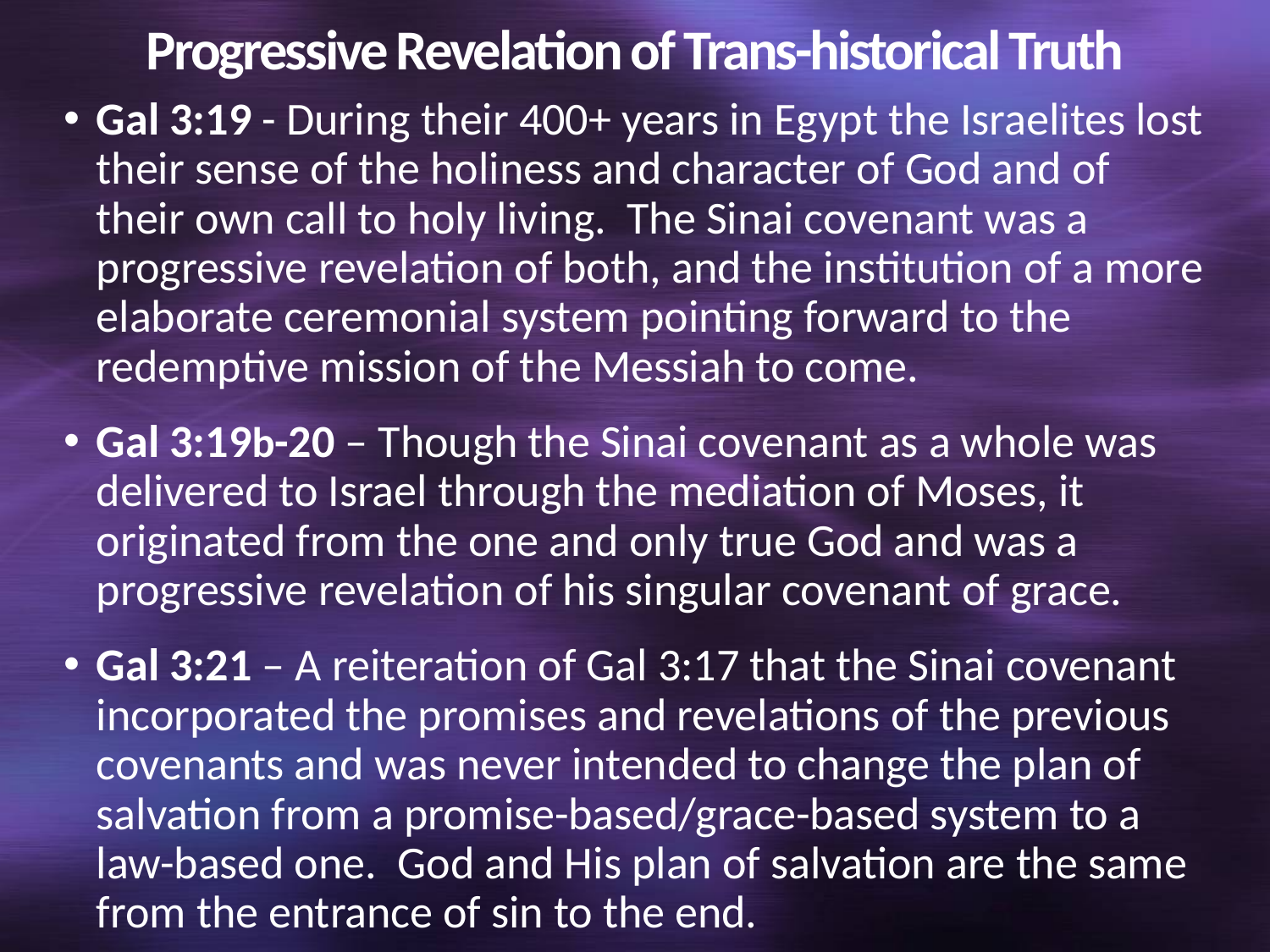

# Progressive Revelation of Trans-historical Truth
Gal 3:19 - During their 400+ years in Egypt the Israelites lost their sense of the holiness and character of God and of their own call to holy living.  The Sinai covenant was a progressive revelation of both, and the institution of a more elaborate ceremonial system pointing forward to the redemptive mission of the Messiah to come.

Gal 3:19b-20 – Though the Sinai covenant as a whole was delivered to Israel through the mediation of Moses, it originated from the one and only true God and was a progressive revelation of his singular covenant of grace.

Gal 3:21 – A reiteration of Gal 3:17 that the Sinai covenant incorporated the promises and revelations of the previous covenants and was never intended to change the plan of salvation from a promise-based/grace-based system to a law-based one.  God and His plan of salvation are the same from the entrance of sin to the end.